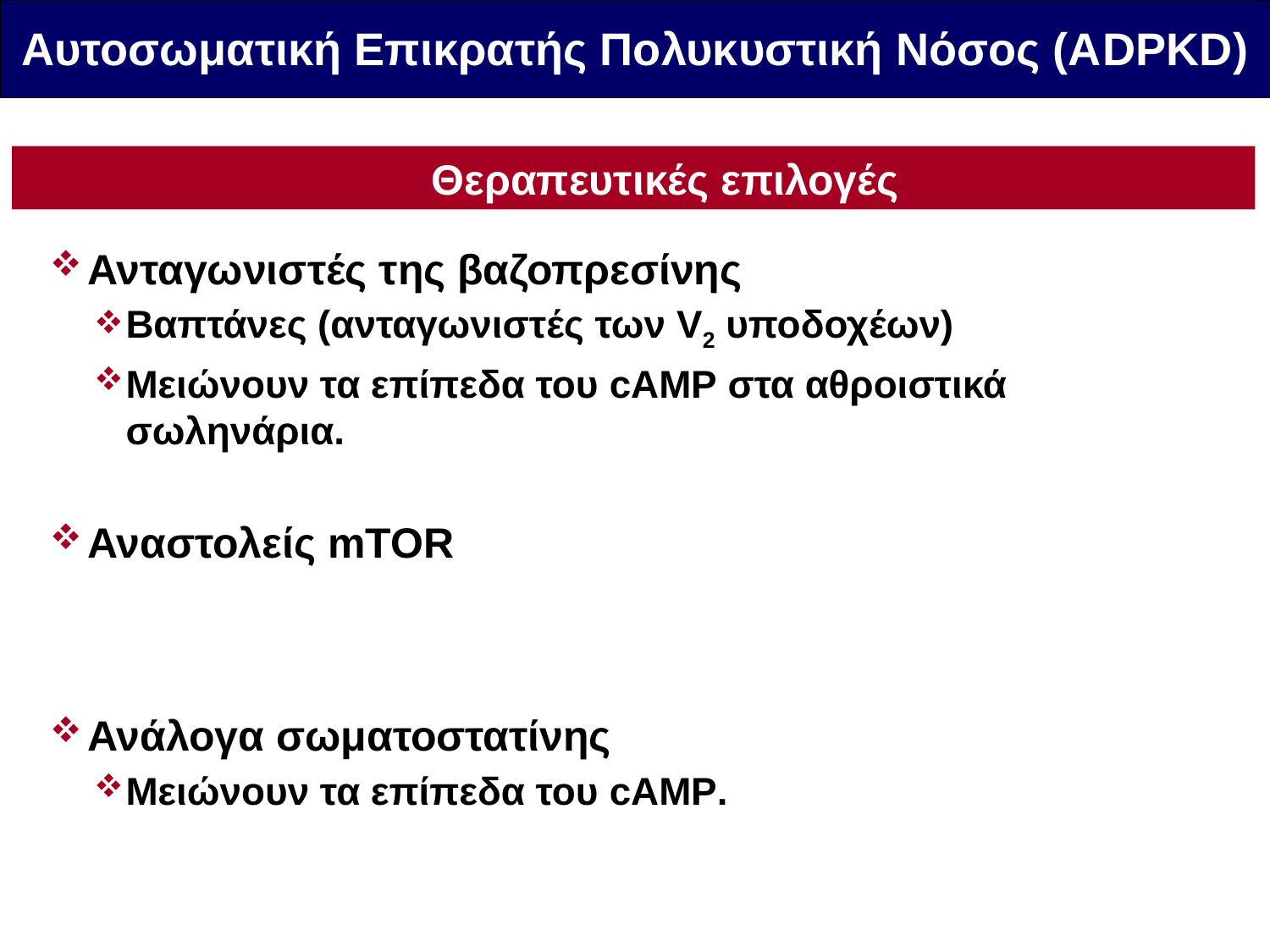

Αυτοσωματική Επικρατής Πολυκυστική Νόσος (ΑDPKD)
Θεραπευτικές επιλογές
Ανταγωνιστές της βαζοπρεσίνης
Βαπτάνες (ανταγωνιστές των V2 υποδοχέων)
Μειώνουν τα επίπεδα του cAMP στα αθροιστικά σωληνάρια.

Αναστολείς mTOR

Ανάλογα σωματοστατίνης
Μειώνουν τα επίπεδα του cAMP.